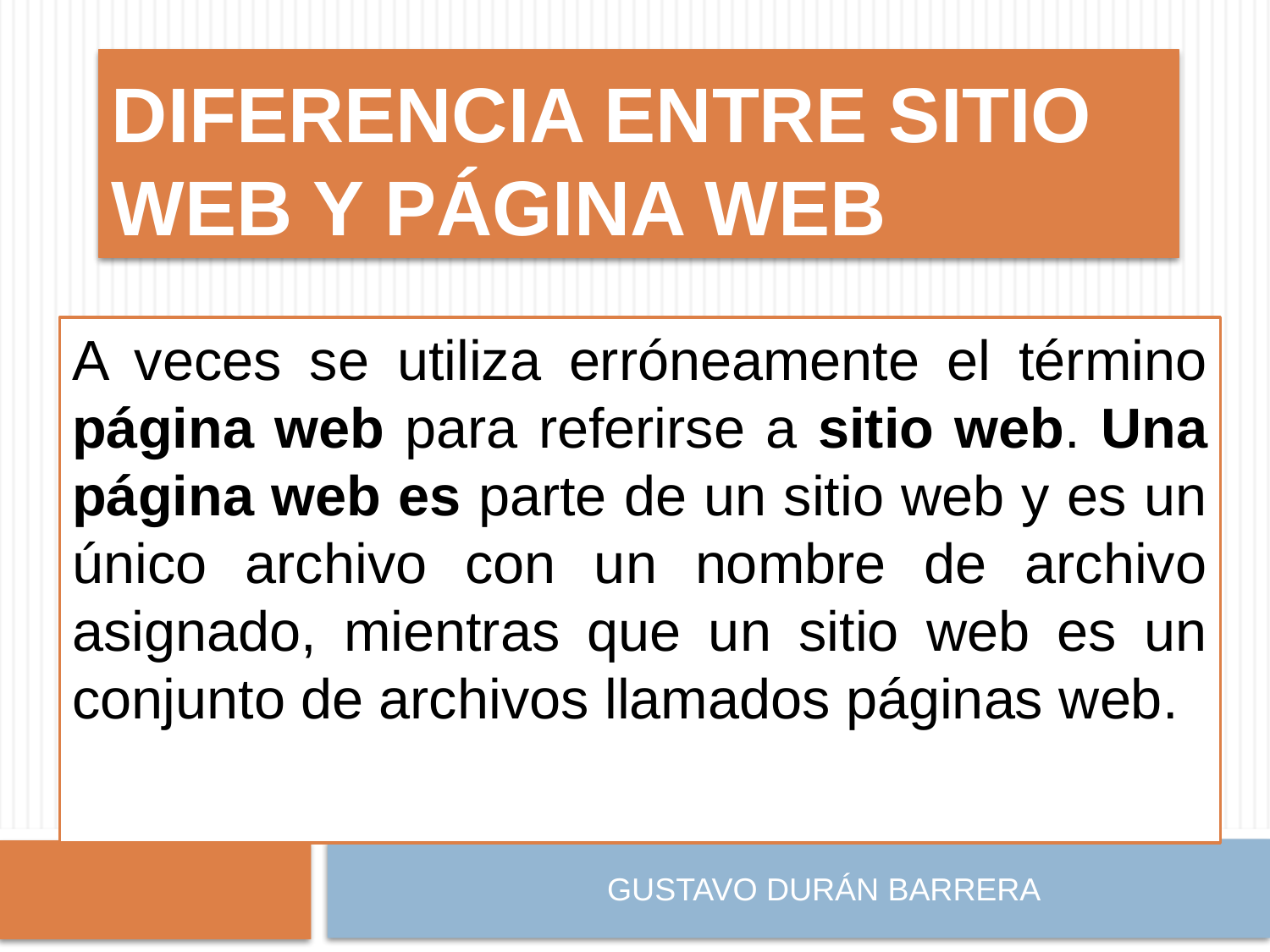

# Diferencia entre sitio web y página web
A veces se utiliza erróneamente el término página web para referirse a sitio web. Una página web es parte de un sitio web y es un único archivo con un nombre de archivo asignado, mientras que un sitio web es un conjunto de archivos llamados páginas web.
GUSTAVO DURÁN BARRERA